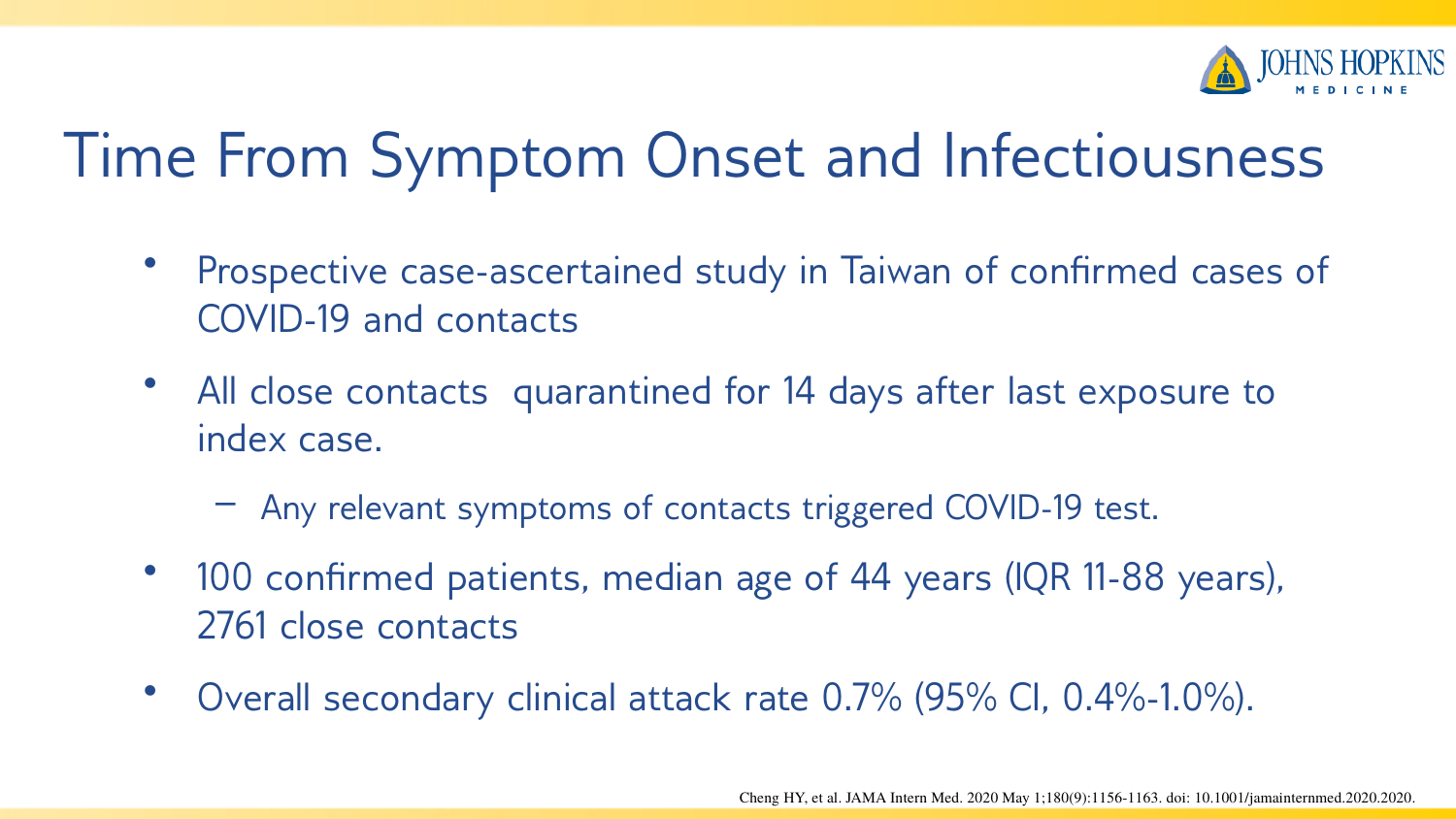

# Time From Symptom Onset and Infectiousness
Prospective case-ascertained study in Taiwan of confirmed cases of COVID-19 and contacts
All close contacts  quarantined for 14 days after last exposure to index case.
Any relevant symptoms of contacts triggered COVID-19 test.
100 confirmed patients, median age of 44 years (IQR 11-88 years), 2761 close contacts
Overall secondary clinical attack rate 0.7% (95% CI, 0.4%-1.0%).
Cheng HY, et al. JAMA Intern Med. 2020 May 1;180(9):1156-1163. doi: 10.1001/jamainternmed.2020.2020.